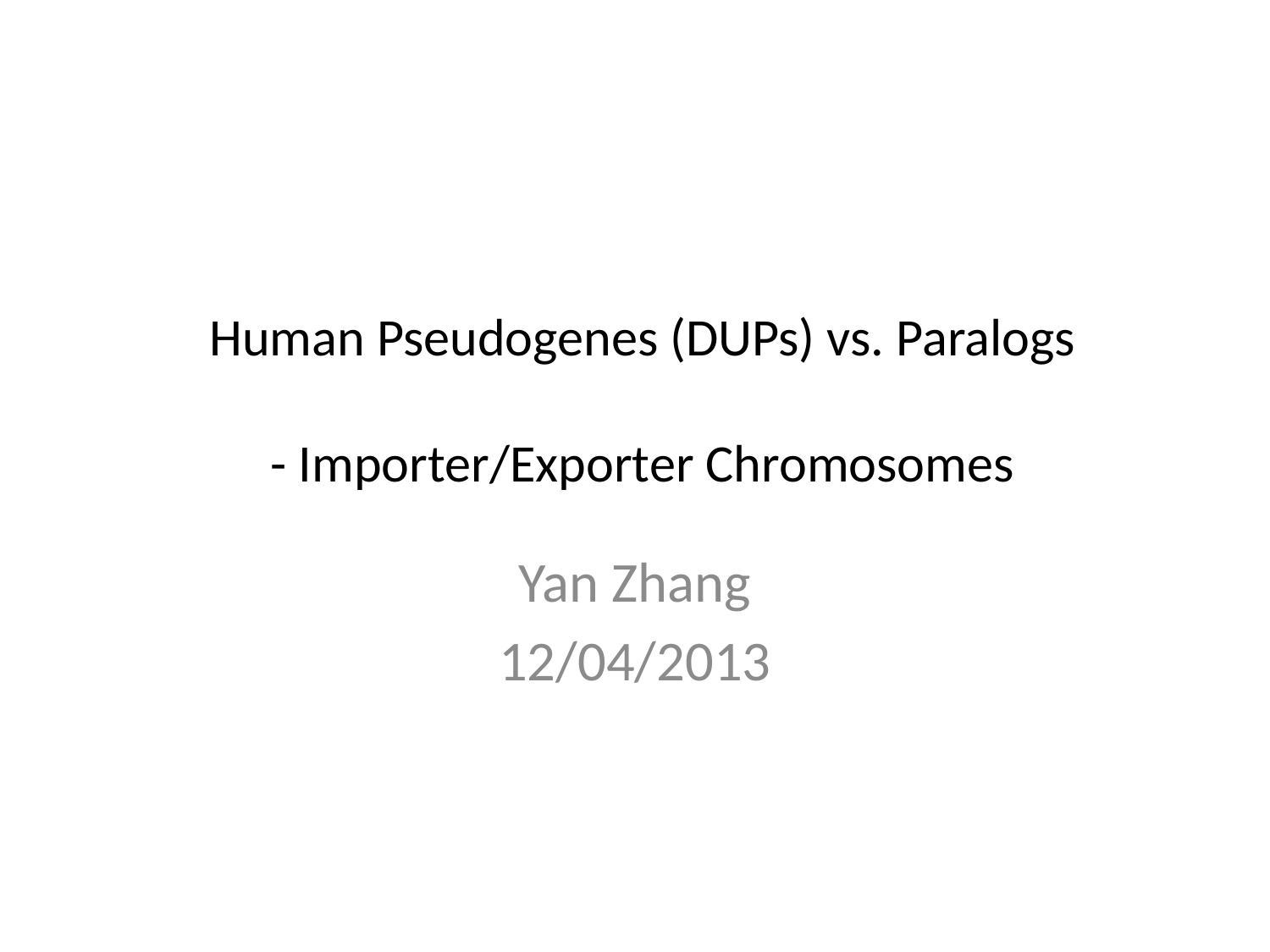

# Human Pseudogenes (DUPs) vs. Paralogs - Importer/Exporter Chromosomes
Yan Zhang
12/04/2013